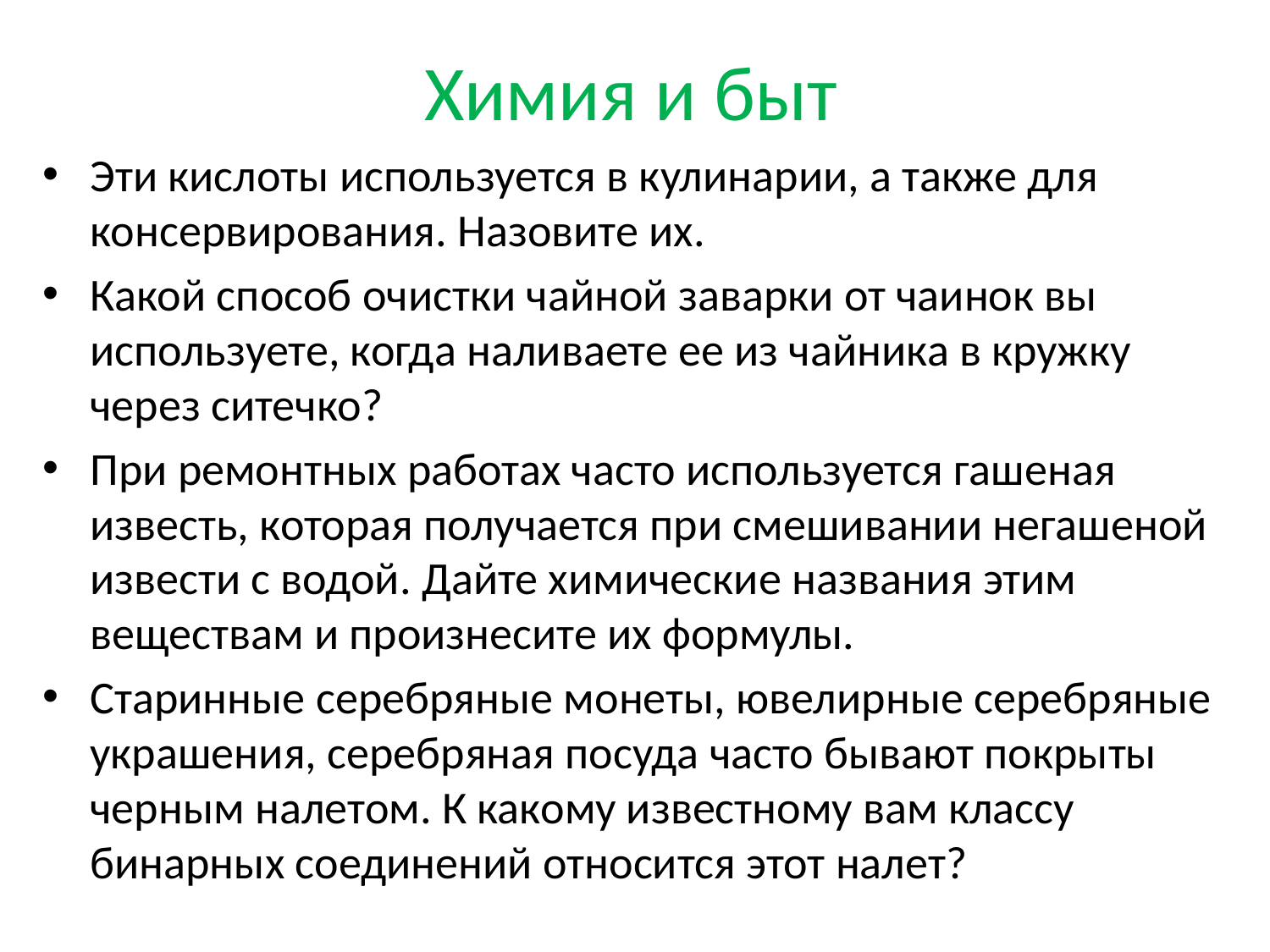

# Химия и быт
Эти кислоты используется в кулинарии, а также для консервирования. Назовите их.
Какой способ очистки чайной заварки от чаинок вы используете, когда наливаете ее из чайника в кружку через ситечко?
При ремонтных работах часто используется гашеная известь, которая получается при смешивании негашеной извести с водой. Дайте химические названия этим веществам и произнесите их формулы.
Старинные серебряные монеты, ювелирные серебряные украшения, серебряная посуда часто бывают покрыты черным налетом. К какому известному вам классу бинарных соединений относится этот налет?